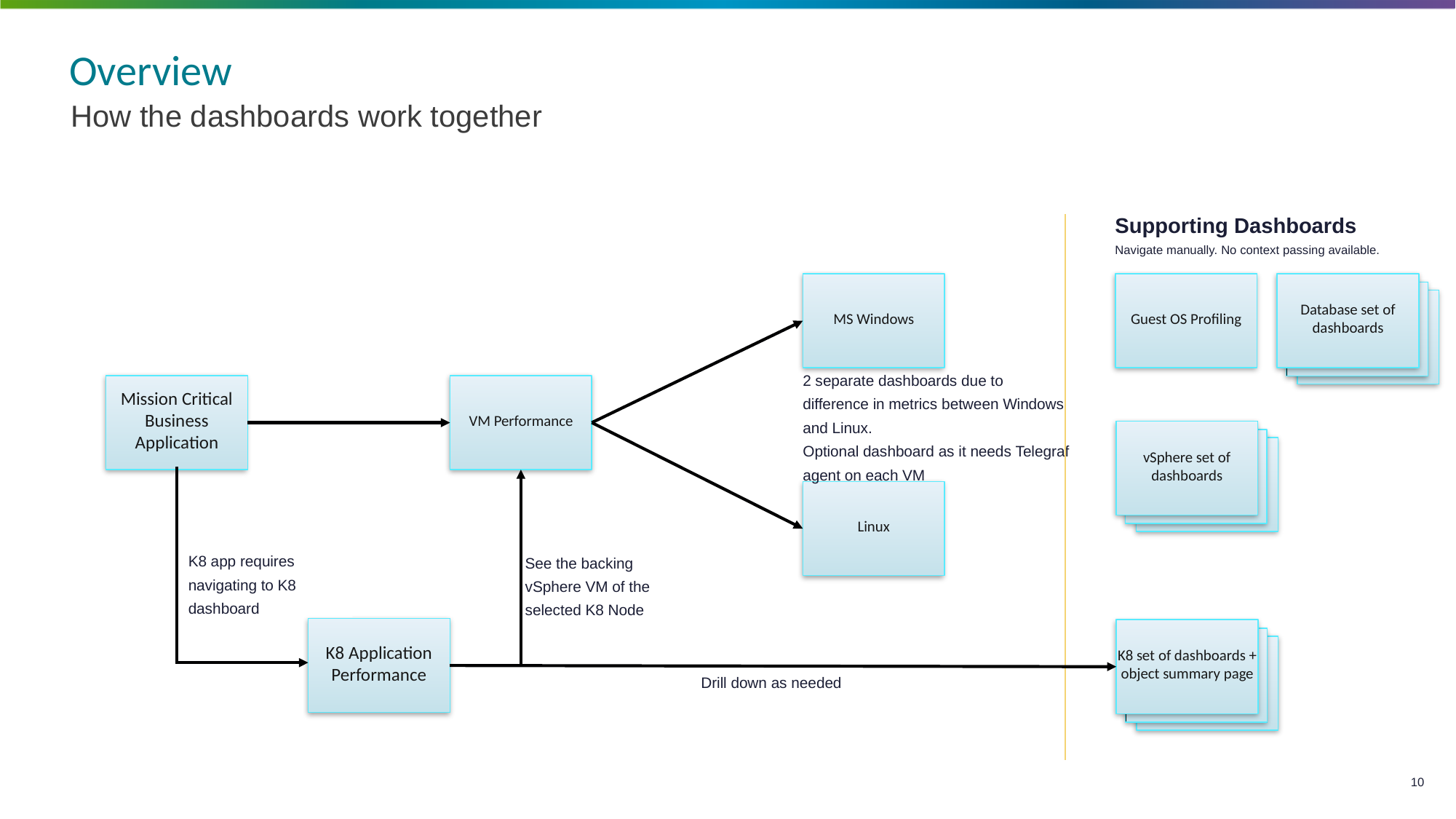

# Overview
How the dashboards work together
Supporting Dashboards
Navigate manually. No context passing available.
Database set of dashboards
MS Windows
Guest OS Profiling

2 separate dashboards due to difference in metrics between Windows and Linux.
Optional dashboard as it needs Telegraf agent on each VM
Mission Critical Business Application
VM Performance
vSphere set of dashboards

Linux
K8 app requires navigating to K8 dashboard
See the backing vSphere VM of the selected K8 Node
K8 Application Performance
K8 set of dashboards + object summary page

Drill down as needed